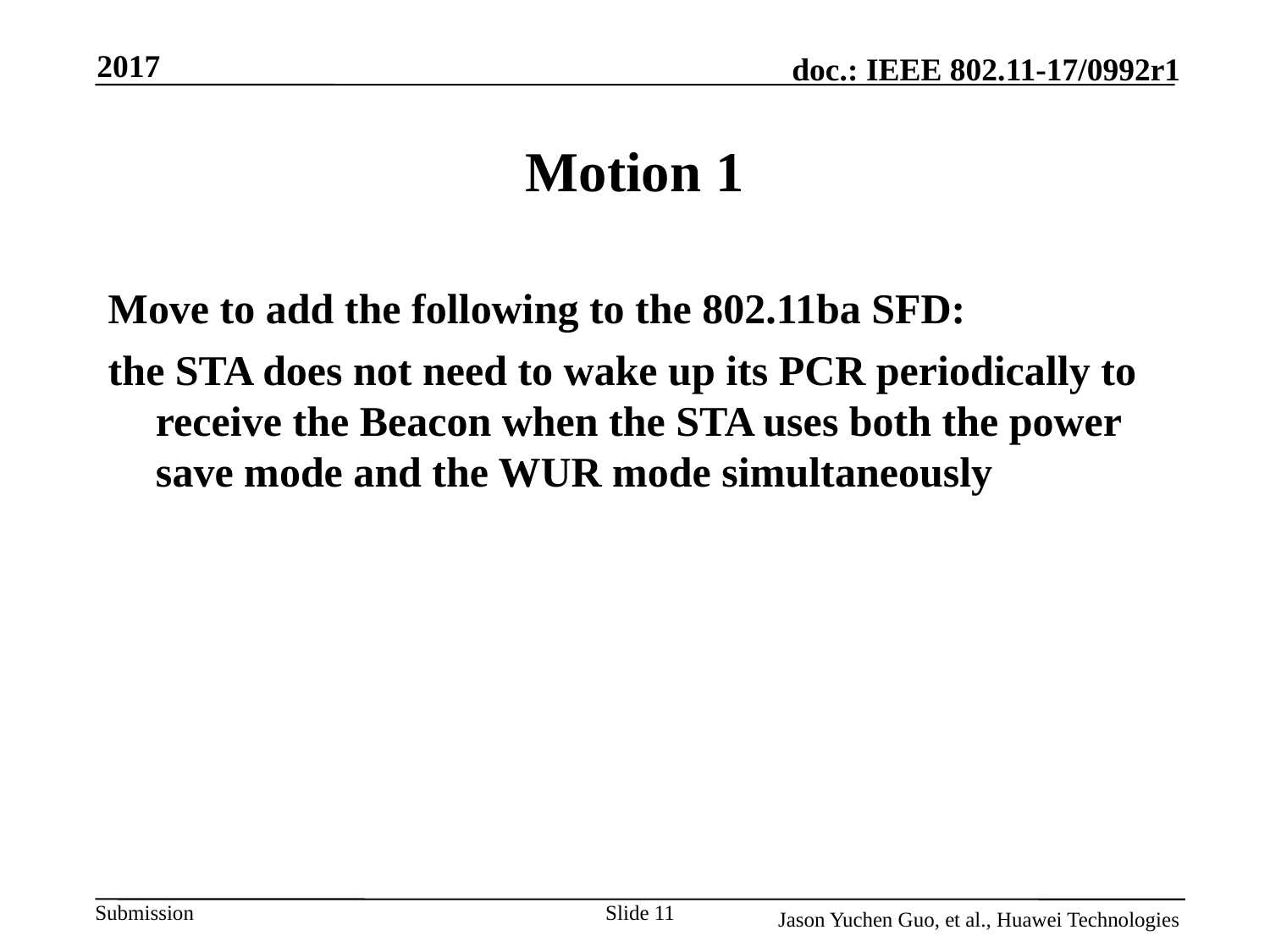

2017
# Motion 1
Move to add the following to the 802.11ba SFD:
the STA does not need to wake up its PCR periodically to receive the Beacon when the STA uses both the power save mode and the WUR mode simultaneously
Slide 11